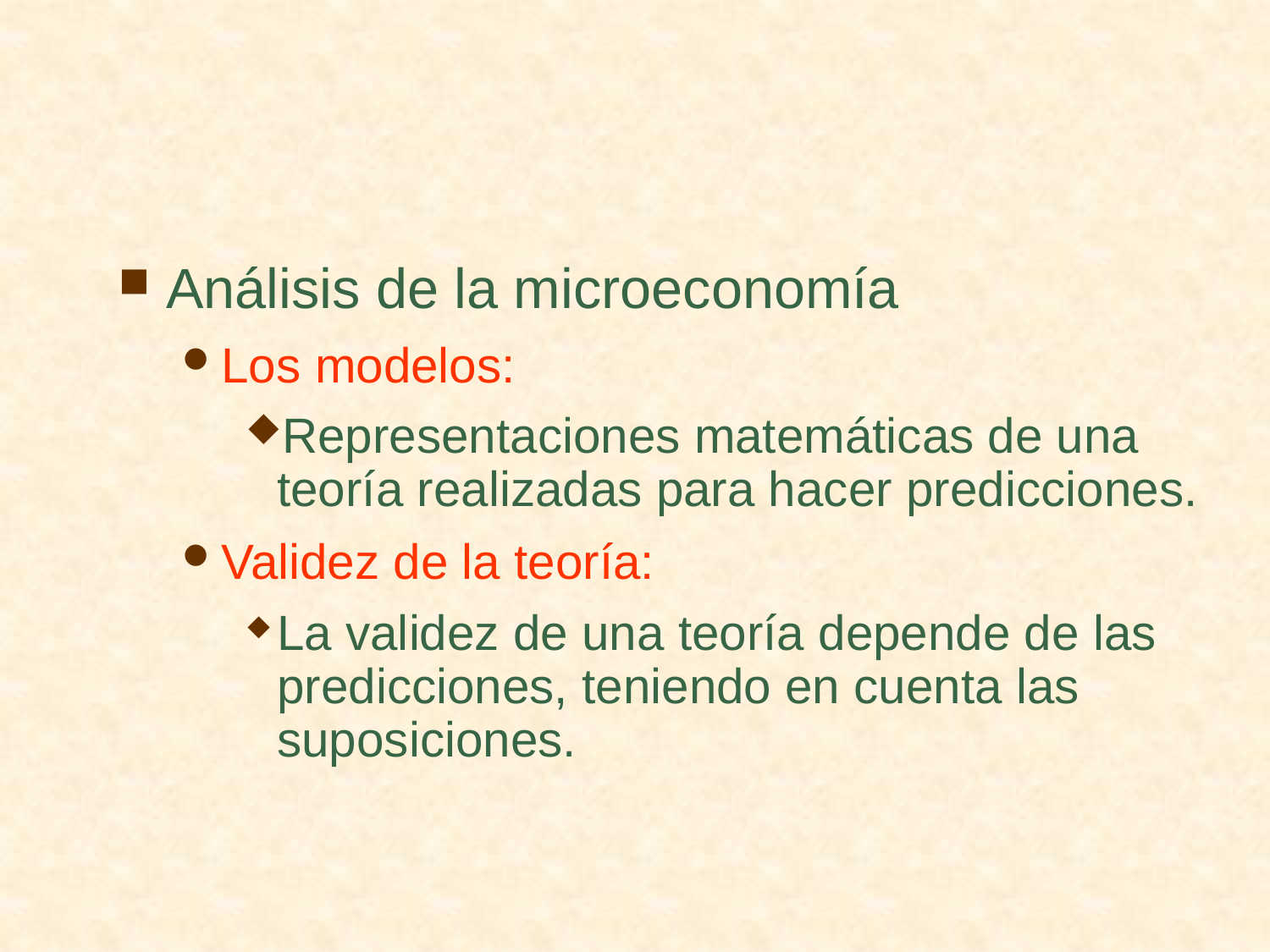

#
Análisis de la microeconomía
Los modelos:
Representaciones matemáticas de una teoría realizadas para hacer predicciones.
Validez de la teoría:
La validez de una teoría depende de las predicciones, teniendo en cuenta las suposiciones.